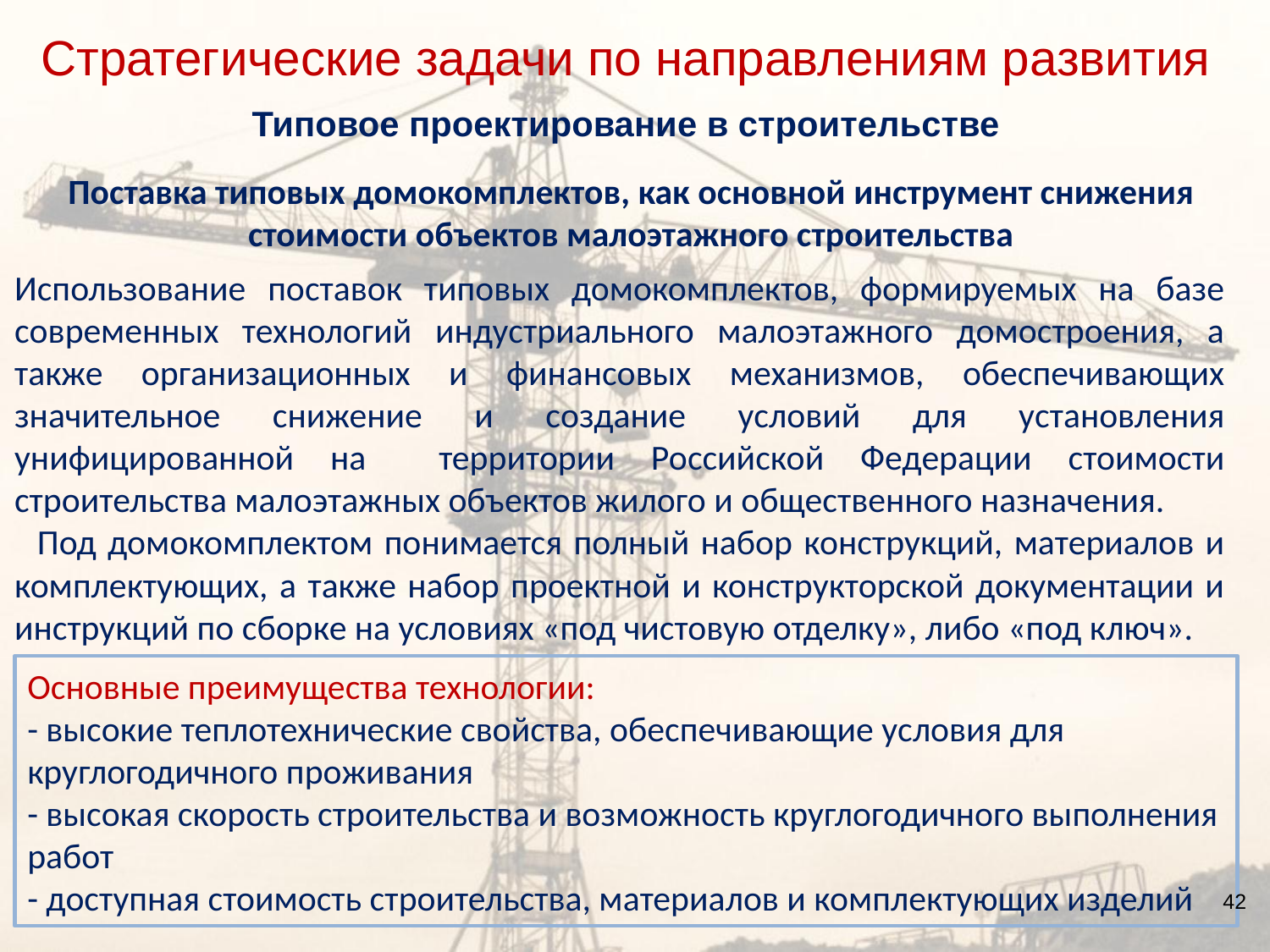

Стратегические задачи по направлениям развития
Типовое проектирование в строительстве
Поставка типовых домокомплектов, как основной инструмент снижения стоимости объектов малоэтажного строительства
Использование поставок типовых домокомплектов, формируемых на базе современных технологий индустриального малоэтажного домостроения, а также организационных и финансовых механизмов, обеспечивающих значительное снижение и создание условий для установления унифицированной на  территории Российской Федерации стоимости строительства малоэтажных объектов жилого и общественного назначения.
  Под домокомплектом понимается полный набор конструкций, материалов и комплектующих, а также набор проектной и конструкторской документации и инструкций по сборке на условиях «под чистовую отделку», либо «под ключ».
Основные преимущества технологии:
- высокие теплотехнические свойства, обеспечивающие условия для круглогодичного проживания
- высокая скорость строительства и возможность круглогодичного выполнения работ
- доступная стоимость строительства, материалов и комплектующих изделий
42